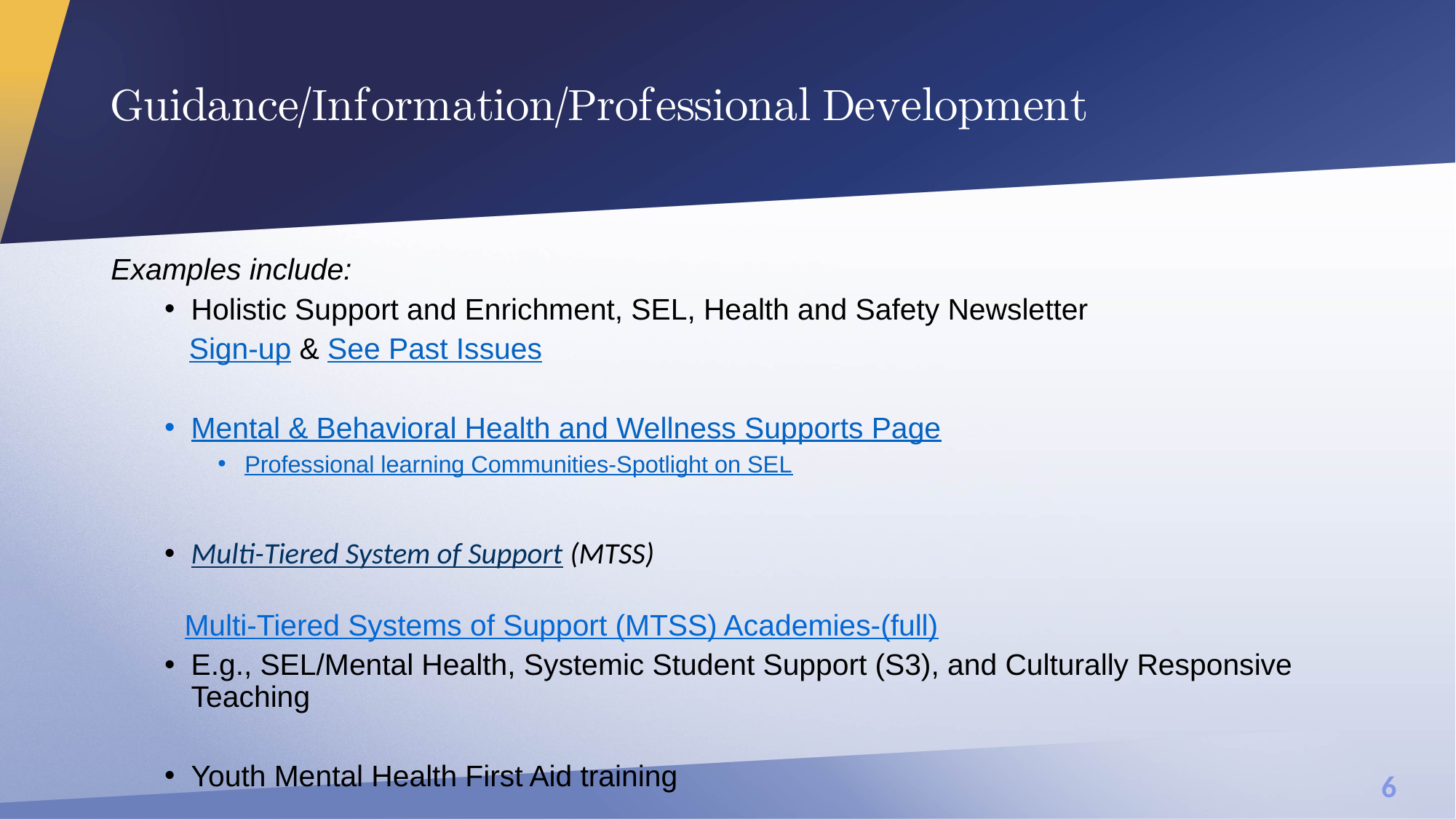

# Guidance/Information/Professional Development
Examples include:
Holistic Support and Enrichment, SEL, Health and Safety Newsletter
   Sign-up & See Past Issues

Mental & Behavioral Health and Wellness Supports Page
Professional learning Communities-Spotlight on SEL

Multi-Tiered System of Support (MTSS)
Multi-Tiered Systems of Support (MTSS) Academies-(full)
E.g., SEL/Mental Health, Systemic Student Support (S3), and Culturally Responsive Teaching

Youth Mental Health First Aid training